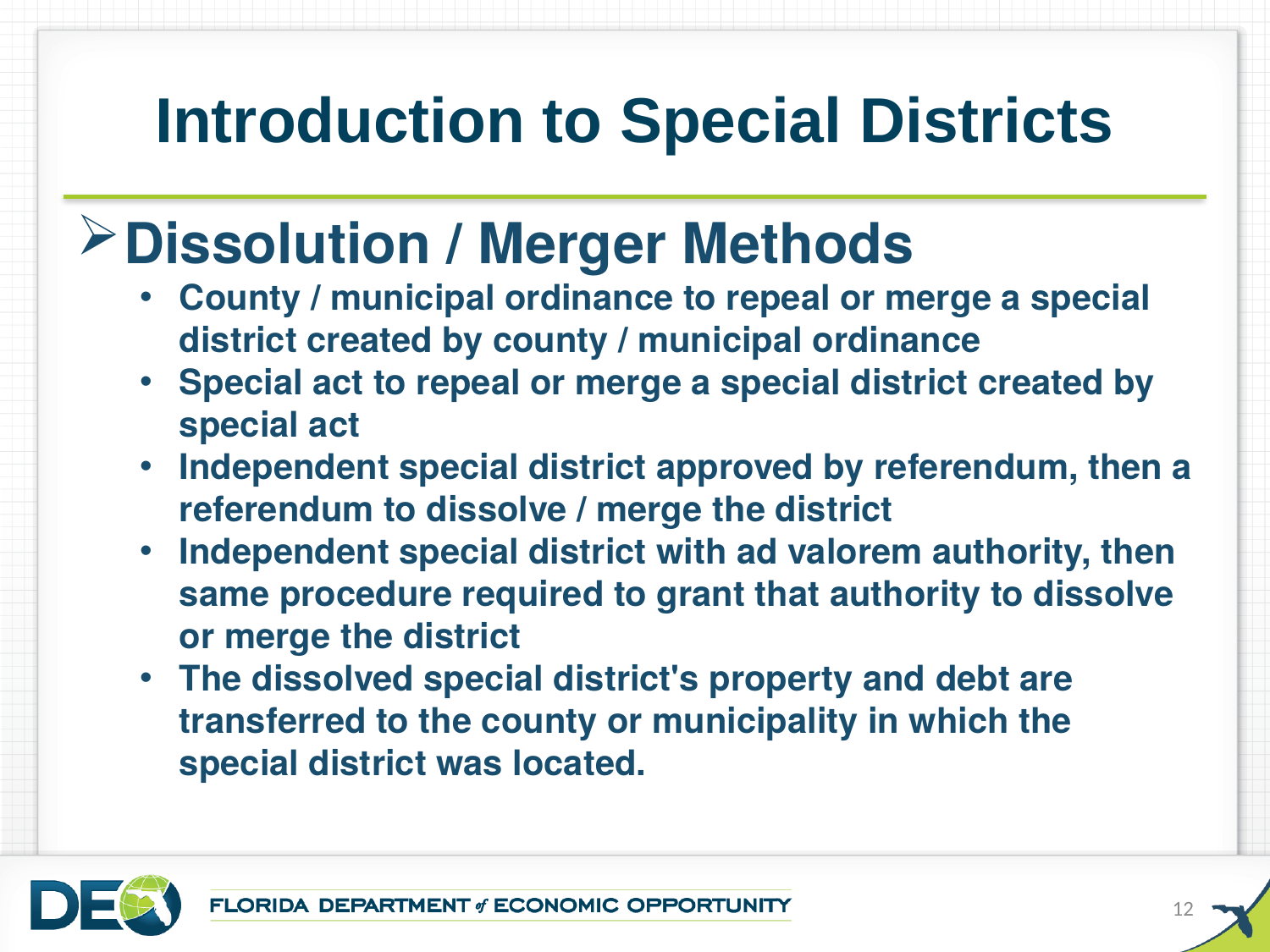

# Introduction to Special Districts
Dissolution / Merger Methods
County / municipal ordinance to repeal or merge a special district created by county / municipal ordinance
Special act to repeal or merge a special district created by special act
Independent special district approved by referendum, then a referendum to dissolve / merge the district
Independent special district with ad valorem authority, then  same procedure required to grant that authority to dissolve or merge the district
The dissolved special district's property and debt are transferred to the county or municipality in which the special district was located.

12